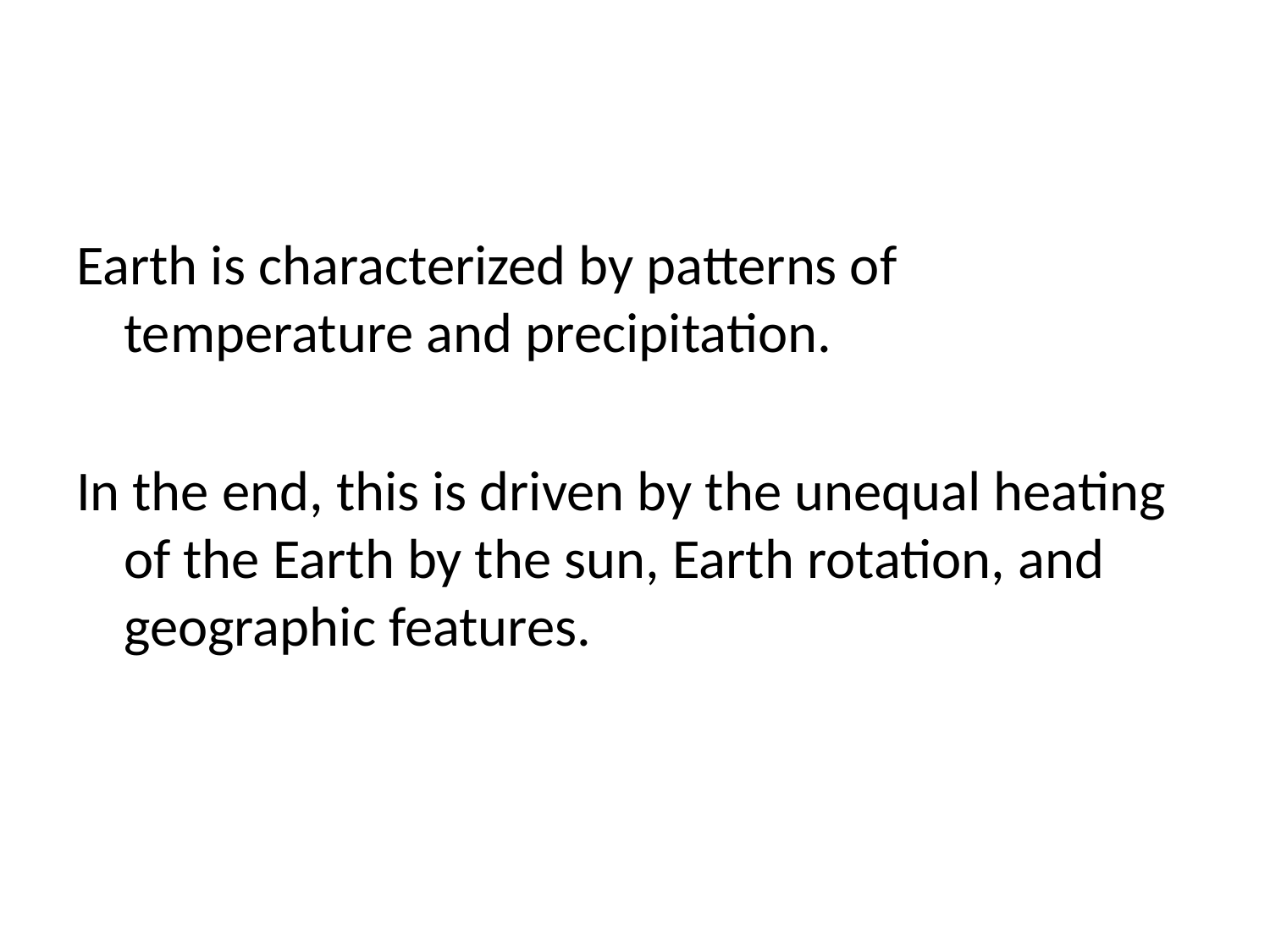

#
Earth is characterized by patterns of temperature and precipitation.

In the end, this is driven by the unequal heating of the Earth by the sun, Earth rotation, and geographic features.